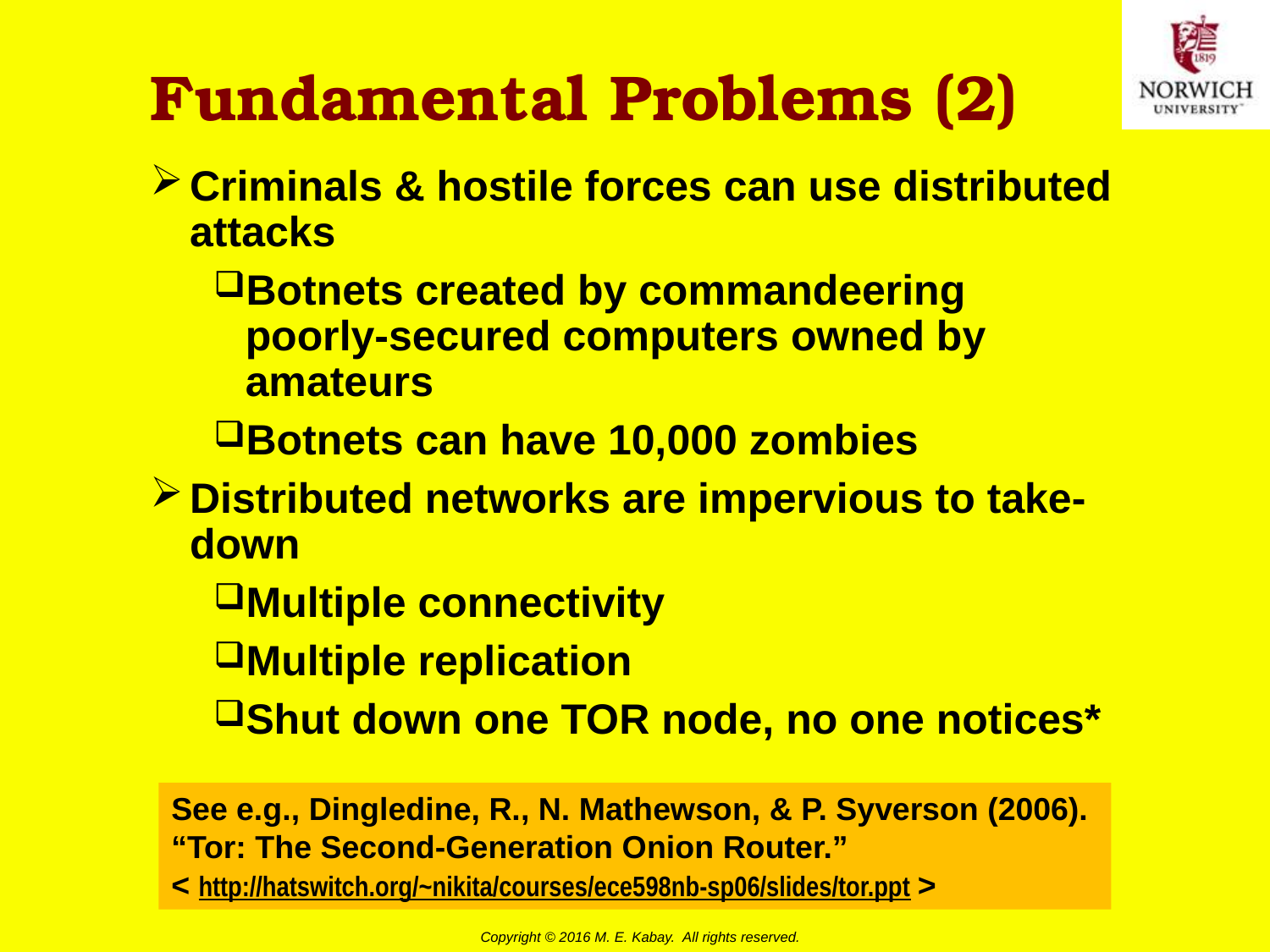

# Fundamental Problems (2)
Criminals & hostile forces can use distributed attacks
Botnets created by commandeering poorly-secured computers owned by amateurs
Botnets can have 10,000 zombies
Distributed networks are impervious to take-down
Multiple connectivity
Multiple replication
Shut down one TOR node, no one notices*
See e.g., Dingledine, R., N. Mathewson, & P. Syverson (2006).
“Tor: The Second-Generation Onion Router.”
< http://hatswitch.org/~nikita/courses/ece598nb-sp06/slides/tor.ppt >